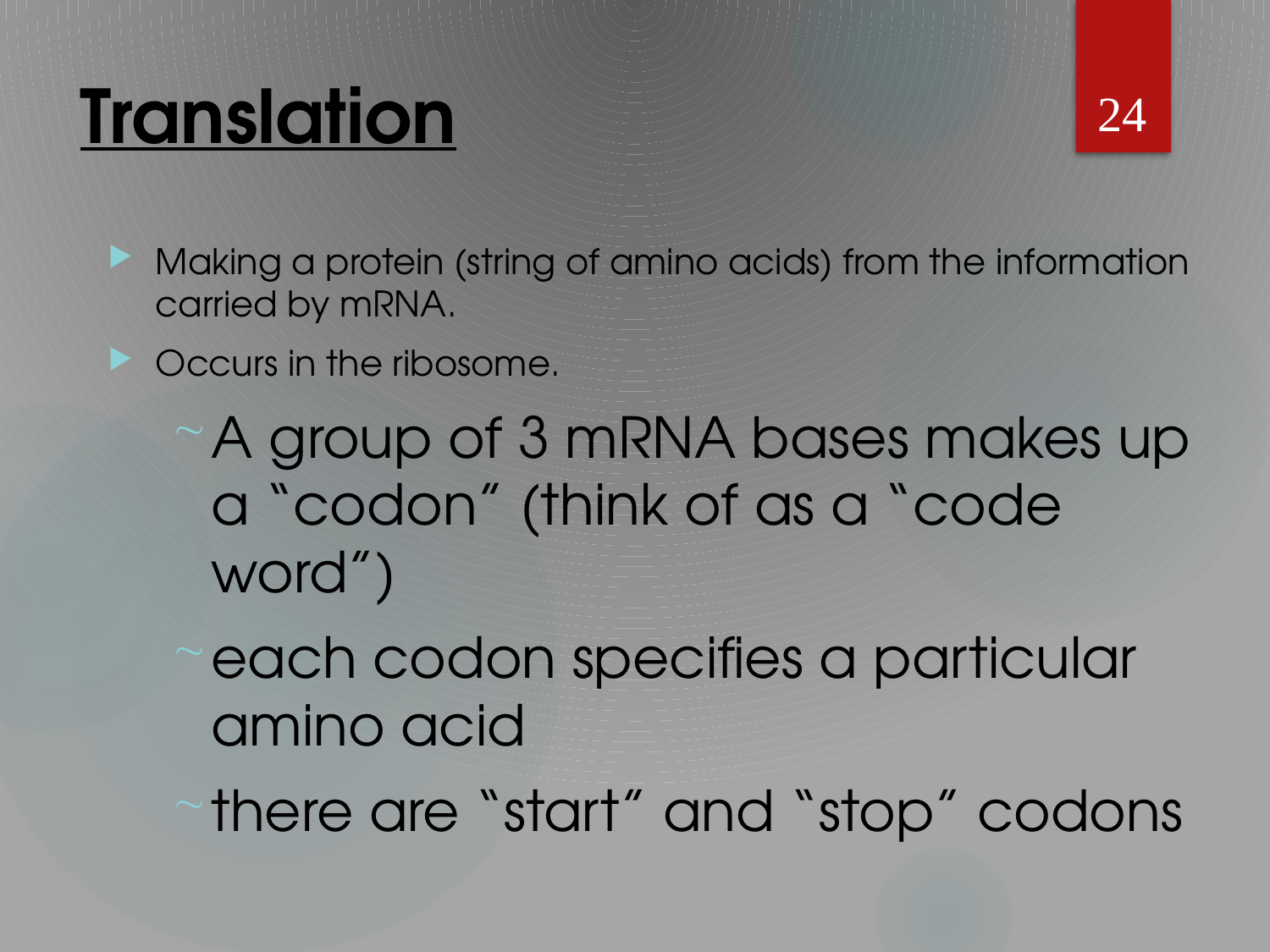

24
# Translation
Making a protein (string of amino acids) from the information carried by mRNA.
Occurs in the ribosome.
A group of 3 mRNA bases makes up a “codon” (think of as a “code word”)
each codon specifies a particular amino acid
there are “start” and “stop” codons